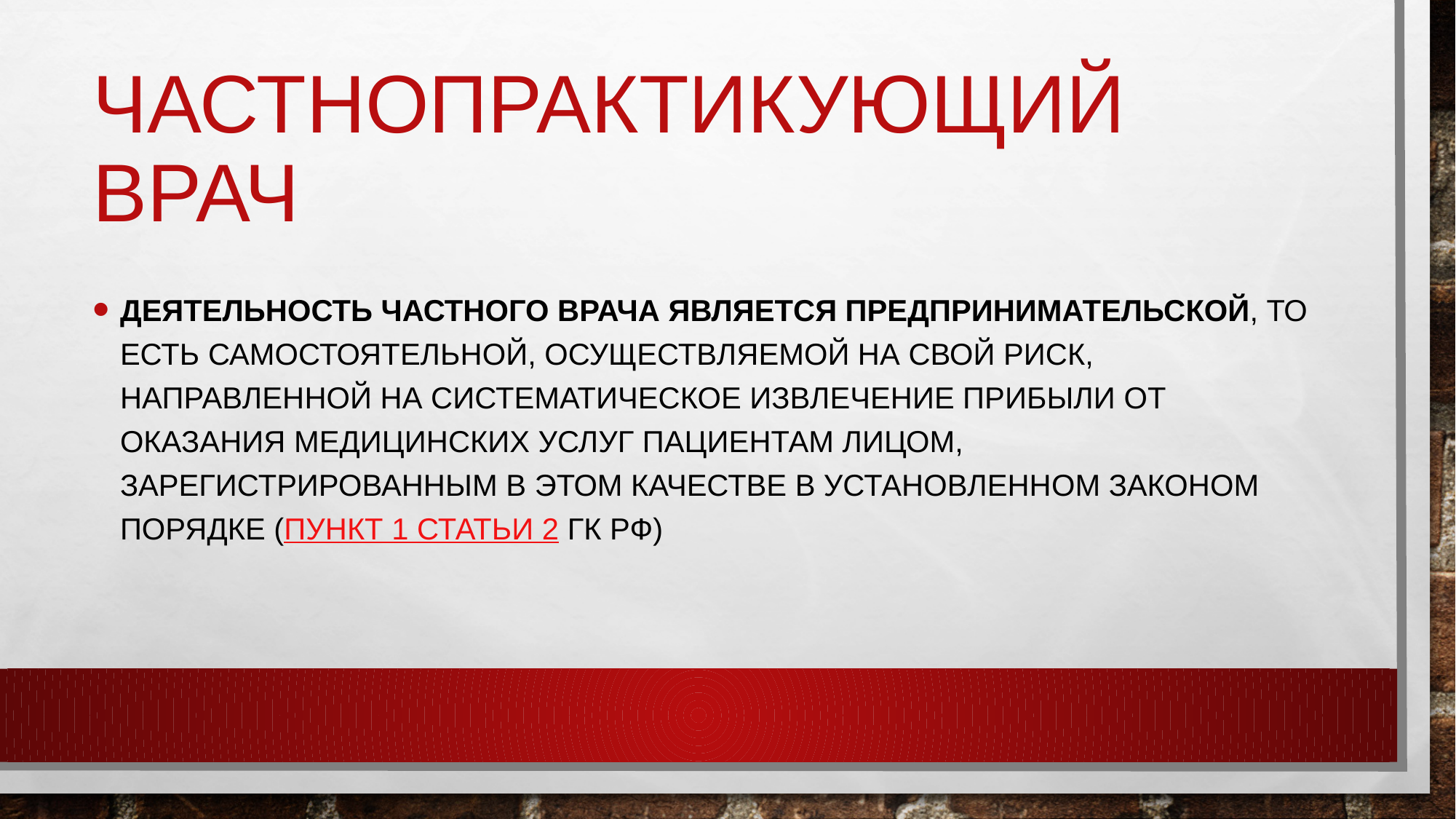

# Частнопрактикующий врач
деятельность частного врача является предпринимательской, то есть самостоятельной, осуществляемой на свой риск, направленной на систематическое извлечение прибыли от оказания медицинских услуг пациентам лицом, зарегистрированным в этом качестве в установленном законом порядке (пункт 1 статьи 2 ГК РФ)